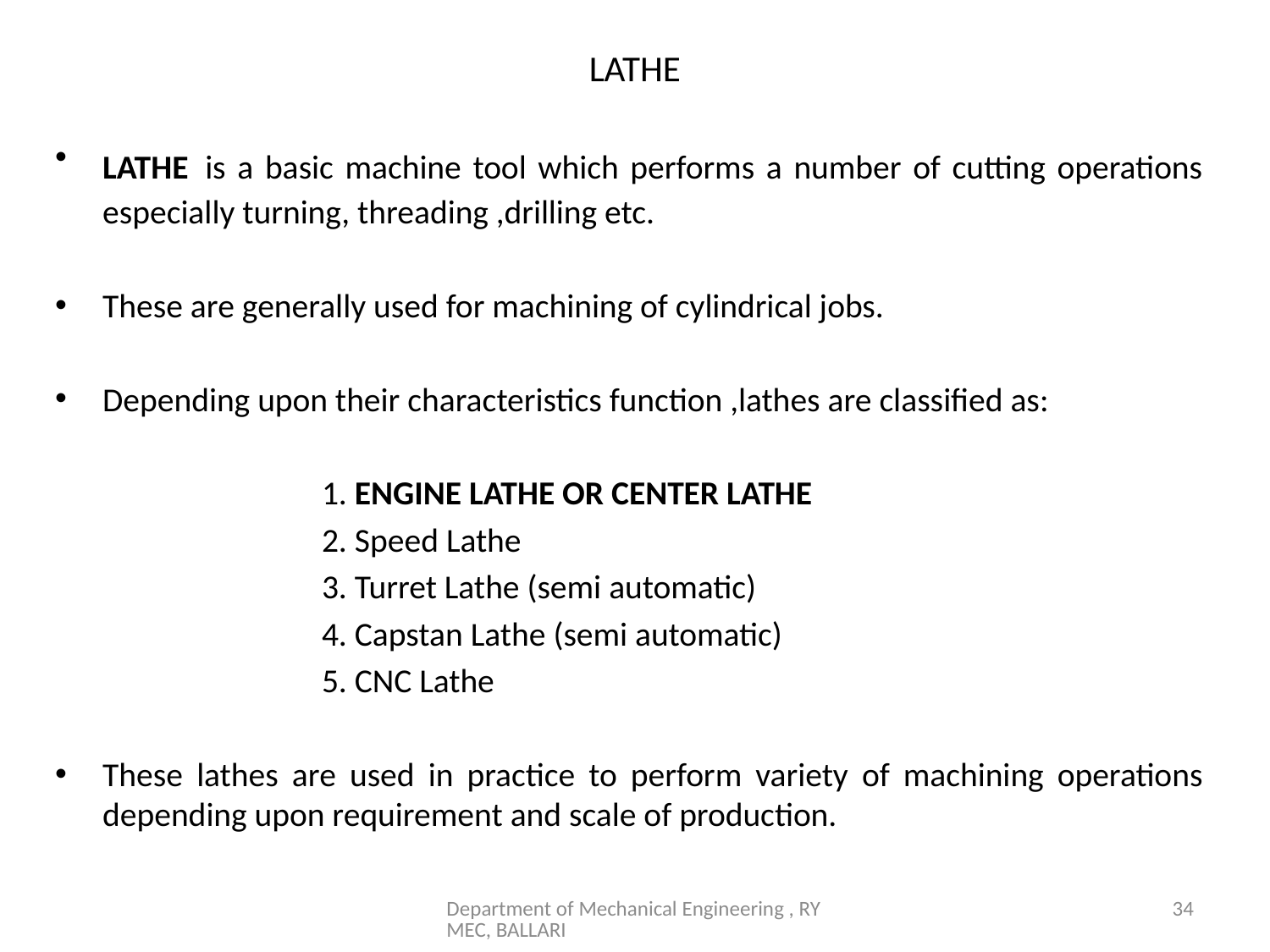

# LATHE
LATHE is a basic machine tool which performs a number of cutting operations especially turning, threading ,drilling etc.

These are generally used for machining of cylindrical jobs.

Depending upon their characteristics function ,lathes are classified as:

                                   1. ENGINE LATHE OR CENTER LATHE
                                   2. Speed Lathe
                                   3. Turret Lathe (semi automatic)
                                   4. Capstan Lathe (semi automatic)
                                   5. CNC Lathe

These lathes are used in practice to perform variety of machining operations depending upon requirement and scale of production.
Department of Mechanical Engineering , RYMEC, BALLARI
34